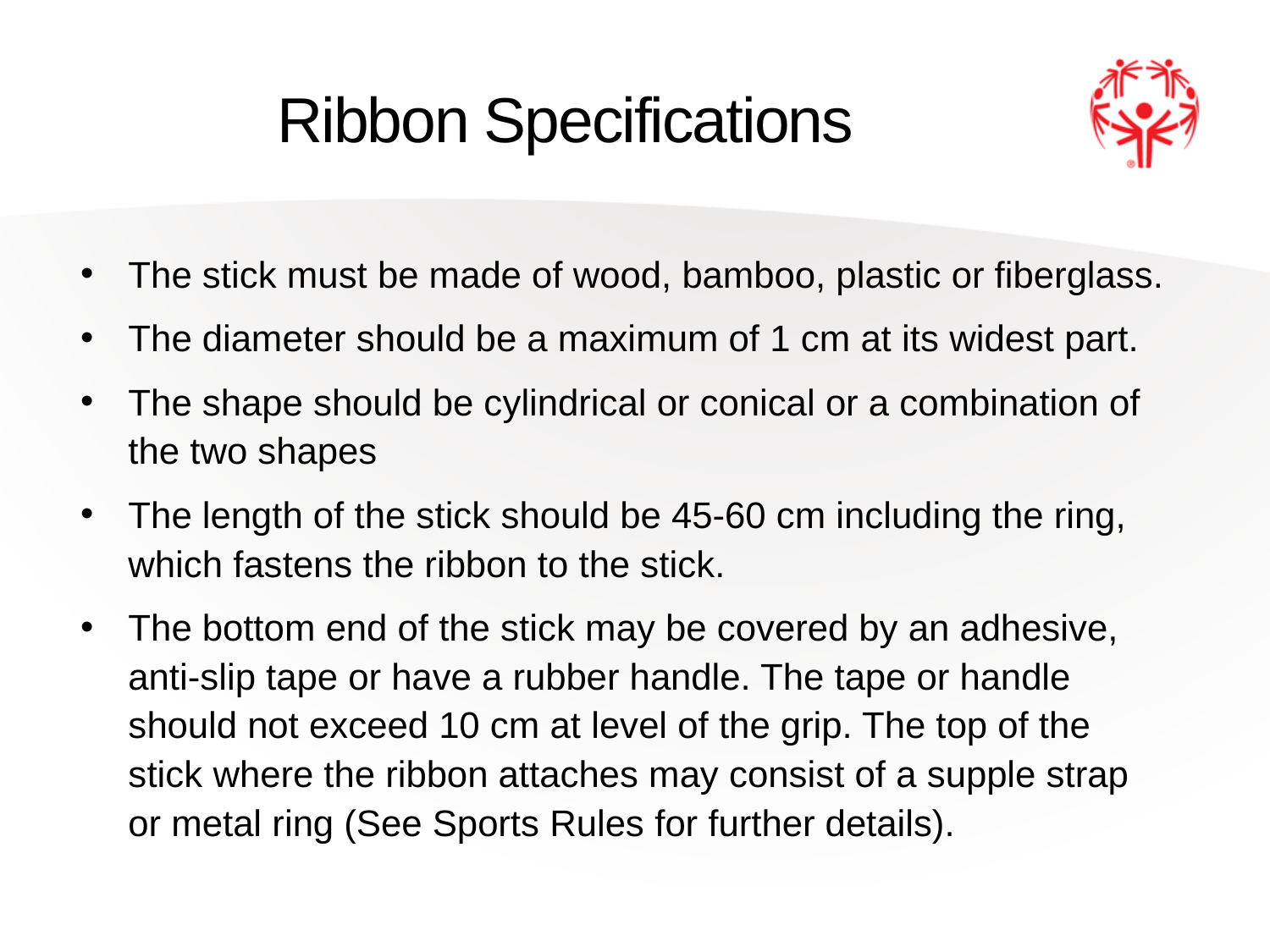

# Ribbon Specifications
The stick must be made of wood, bamboo, plastic or fiberglass.
The diameter should be a maximum of 1 cm at its widest part.
The shape should be cylindrical or conical or a combination of the two shapes
The length of the stick should be 45-60 cm including the ring, which fastens the ribbon to the stick.
The bottom end of the stick may be covered by an adhesive, anti-slip tape or have a rubber handle. The tape or handle should not exceed 10 cm at level of the grip. The top of the stick where the ribbon attaches may consist of a supple strap or metal ring (See Sports Rules for further details).